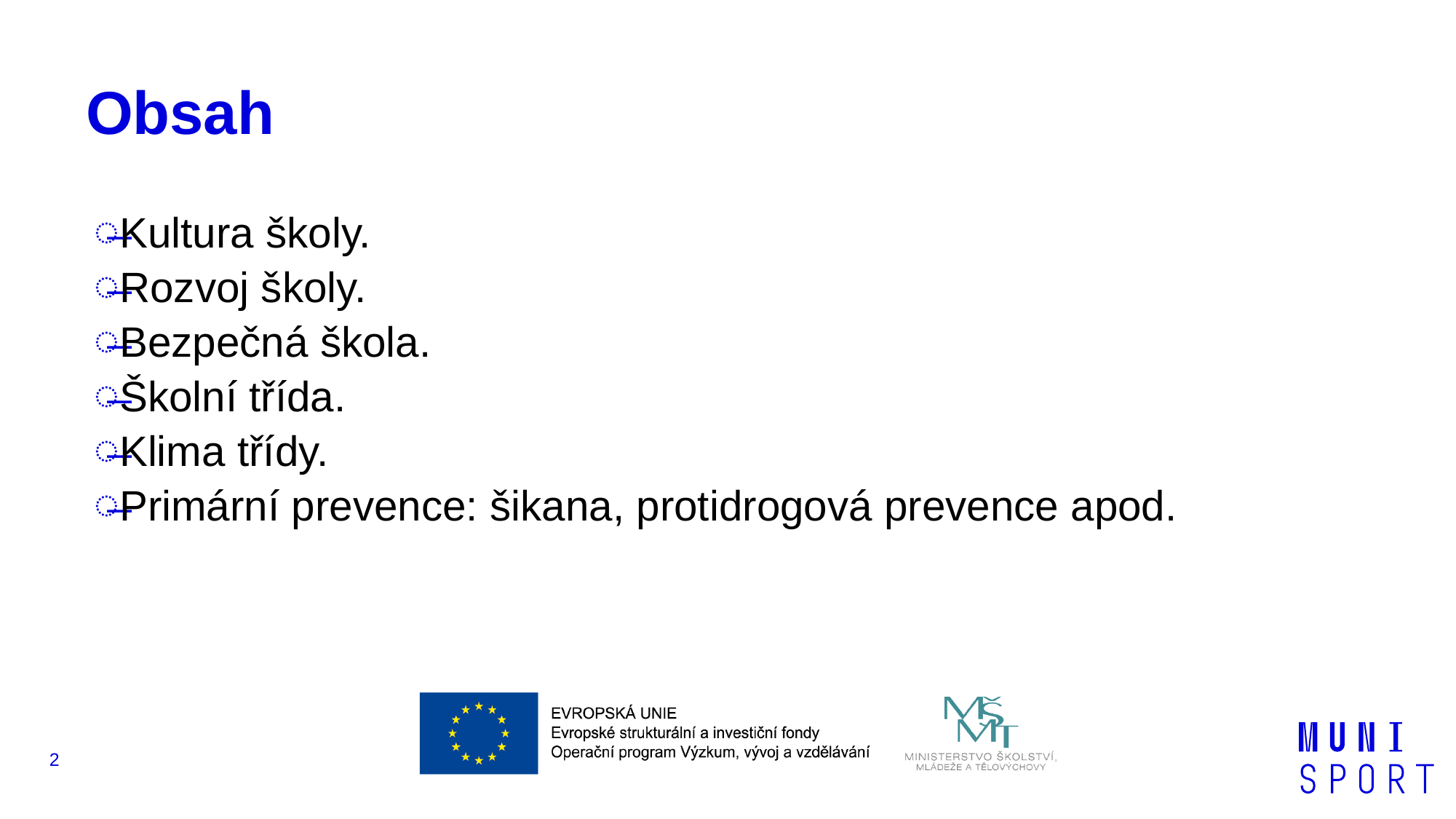

# Obsah
Kultura školy.
Rozvoj školy.
Bezpečná škola.
Školní třída.
Klima třídy.
Primární prevence: šikana, protidrogová prevence apod.

2